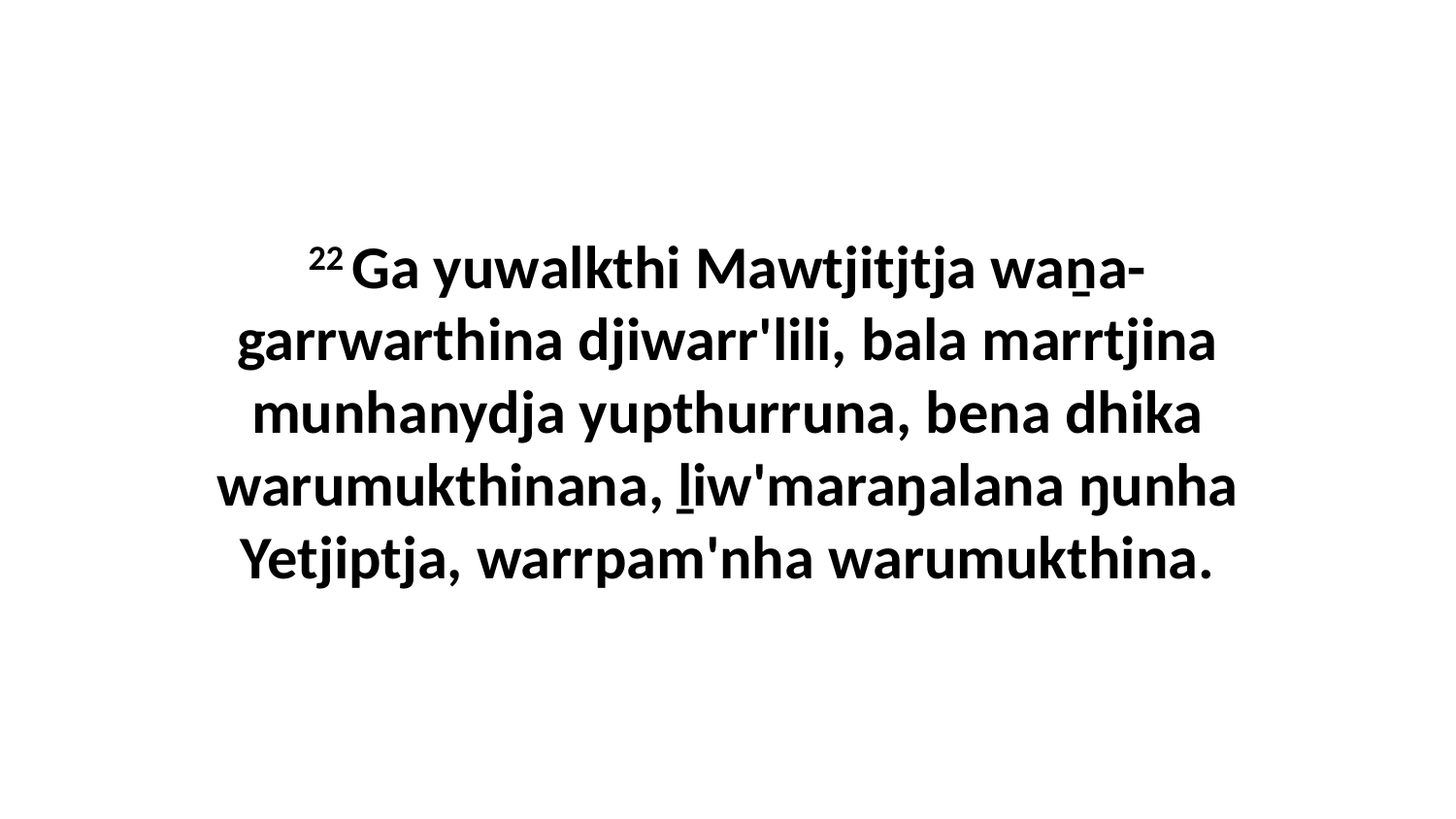

22 Ga yuwalkthi Mawtjitjtja waṉa-garrwarthina djiwarr'lili, bala marrtjina munhanydja yupthurruna, bena dhika warumukthinana, ḻiw'maraŋalana ŋunha Yetjiptja, warrpam'nha warumukthina.